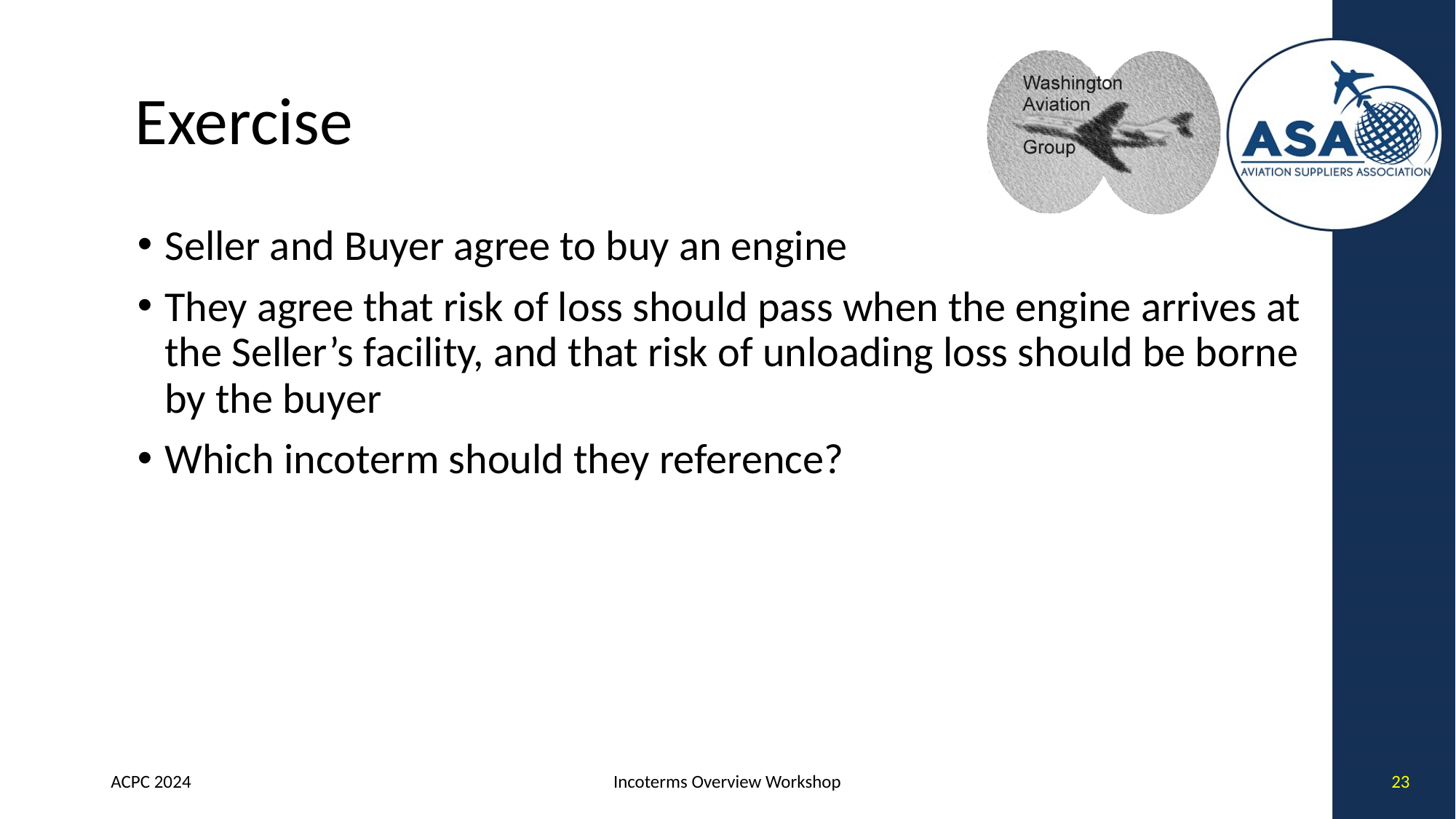

# Exercise
Seller and Buyer agree to buy an engine
They agree that risk of loss should pass when the engine arrives at the Seller’s facility, and that risk of unloading loss should be borne by the buyer
Which incoterm should they reference?
ACPC 2024
Incoterms Overview Workshop
23